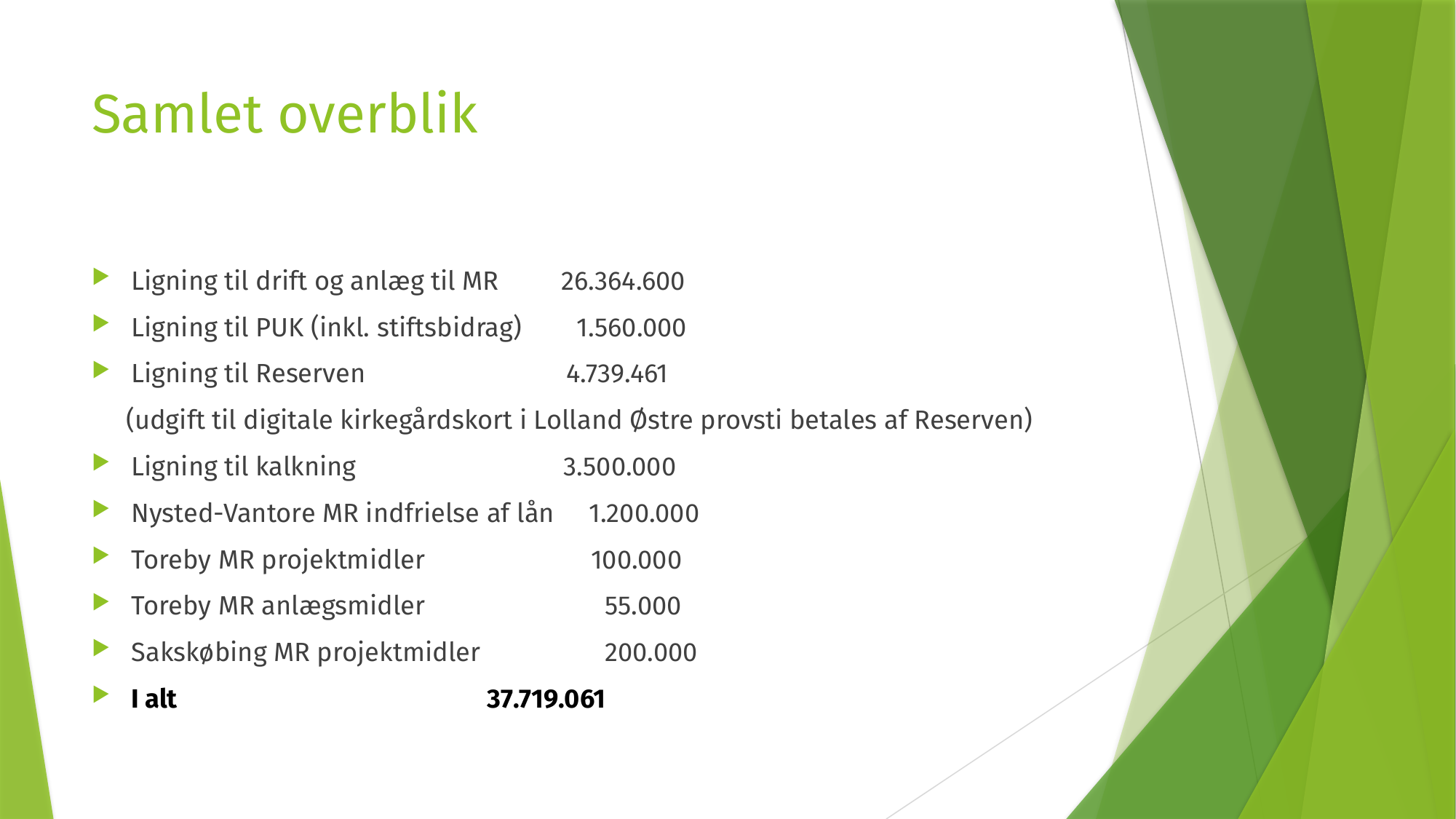

# Samlet overblik
Ligning til drift og anlæg til MR         26.364.600
Ligning til PUK (inkl. stiftsbidrag)        1.560.000
Ligning til Reserven                             4.739.461
     (udgift til digitale kirkegårdskort i Lolland Østre provsti betales af Reserven)
Ligning til kalkning                              3.500.000
Nysted-Vantore MR indfrielse af lån     1.200.000
Toreby MR projektmidler                        100.000
Toreby MR anlægsmidler                          55.000
Sakskøbing MR projektmidler                  200.000
I alt                                                  37.719.061